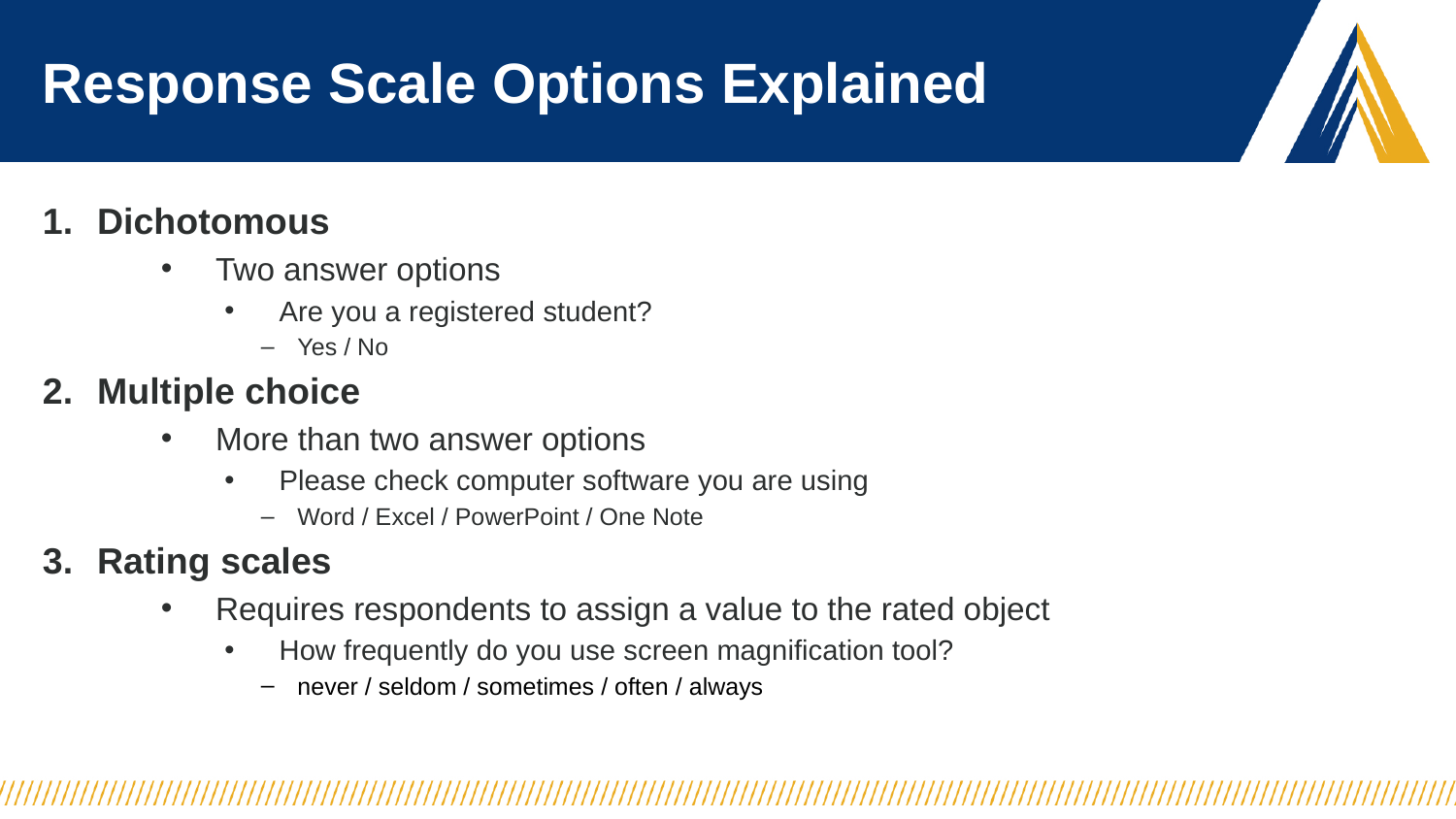

# Response Scale Options Explained
Dichotomous
Two answer options
Are you a registered student?
Yes / No
Multiple choice
More than two answer options
Please check computer software you are using
Word / Excel / PowerPoint / One Note
Rating scales
Requires respondents to assign a value to the rated object
How frequently do you use screen magnification tool?
never / seldom / sometimes / often / always